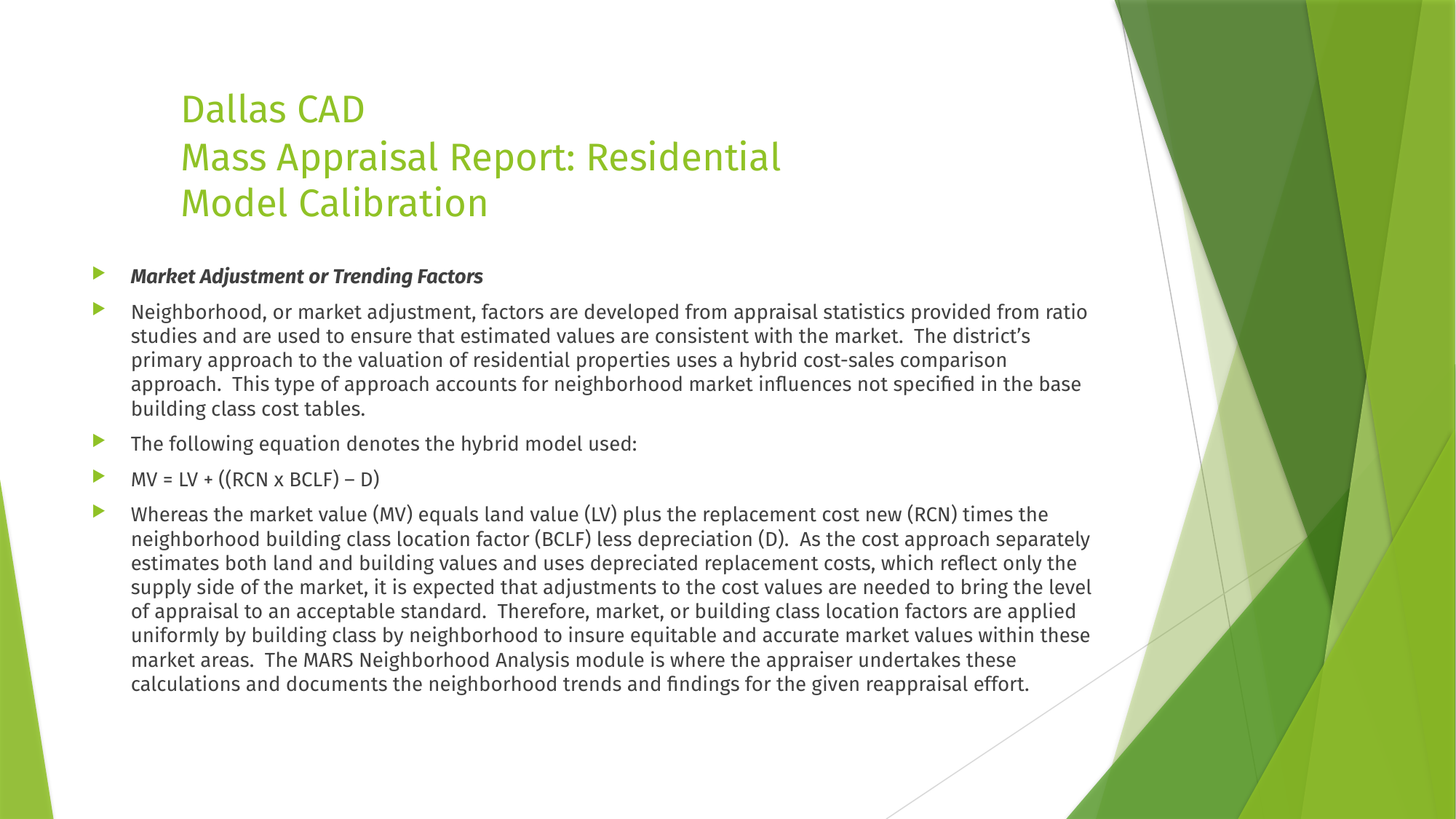

# Dallas CAD Mass Appraisal Report: Residential Model Calibration
Market Adjustment or Trending Factors
Neighborhood, or market adjustment, factors are developed from appraisal statistics provided from ratio studies and are used to ensure that estimated values are consistent with the market.  The district’s primary approach to the valuation of residential properties uses a hybrid cost-sales comparison approach.  This type of approach accounts for neighborhood market influences not specified in the base building class cost tables.
The following equation denotes the hybrid model used:
MV = LV + ((RCN x BCLF) – D)
Whereas the market value (MV) equals land value (LV) plus the replacement cost new (RCN) times the neighborhood building class location factor (BCLF) less depreciation (D).  As the cost approach separately estimates both land and building values and uses depreciated replacement costs, which reflect only the supply side of the market, it is expected that adjustments to the cost values are needed to bring the level of appraisal to an acceptable standard.  Therefore, market, or building class location factors are applied uniformly by building class by neighborhood to insure equitable and accurate market values within these market areas.  The MARS Neighborhood Analysis module is where the appraiser undertakes these calculations and documents the neighborhood trends and findings for the given reappraisal effort.